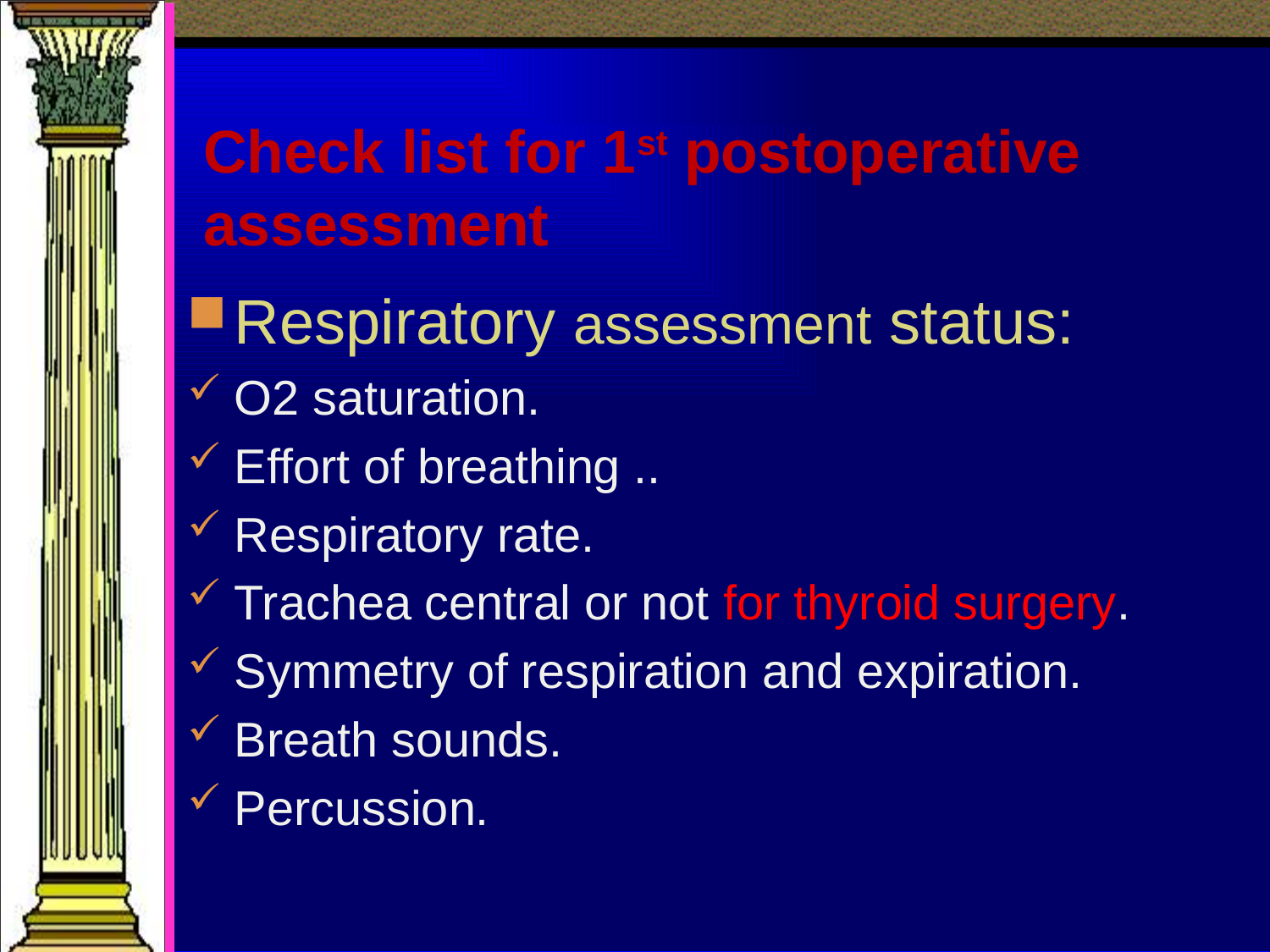

# Check list for 1st postoperative assessment
Respiratory assessment status:
O2 saturation.
Effort of breathing ..
Respiratory rate.
Trachea central or not for thyroid surgery.
Symmetry of respiration and expiration.
Breath sounds.
Percussion.